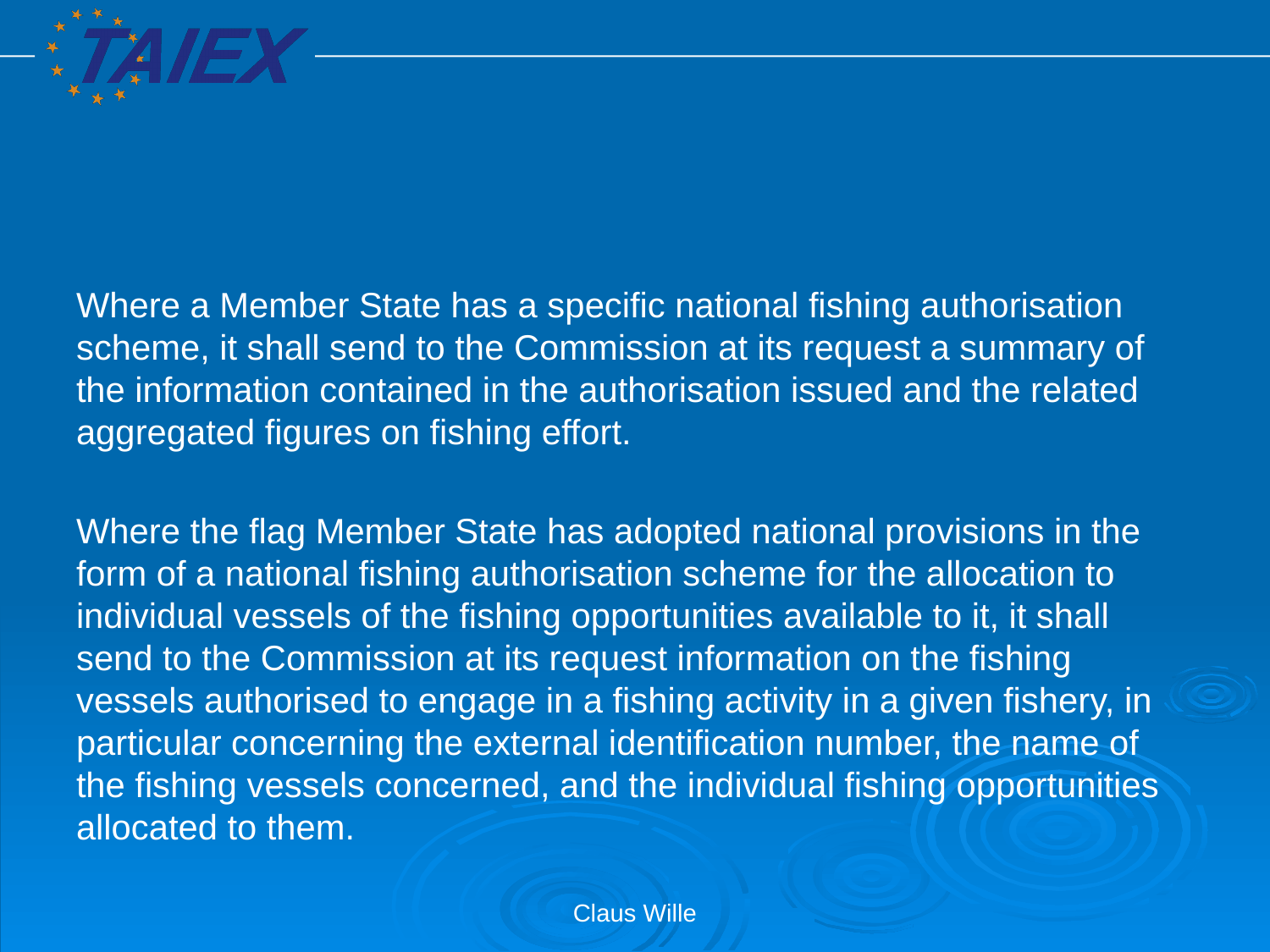

#
Where a Member State has a specific national fishing authorisation scheme, it shall send to the Commission at its request a summary of the information contained in the authorisation issued and the related aggregated figures on fishing effort.

Where the flag Member State has adopted national provisions in the form of a national fishing authorisation scheme for the allocation to individual vessels of the fishing opportunities available to it, it shall send to the Commission at its request information on the fishing vessels authorised to engage in a fishing activity in a given fishery, in particular concerning the external identification number, the name of the fishing vessels concerned, and the individual fishing opportunities allocated to them.
Claus Wille